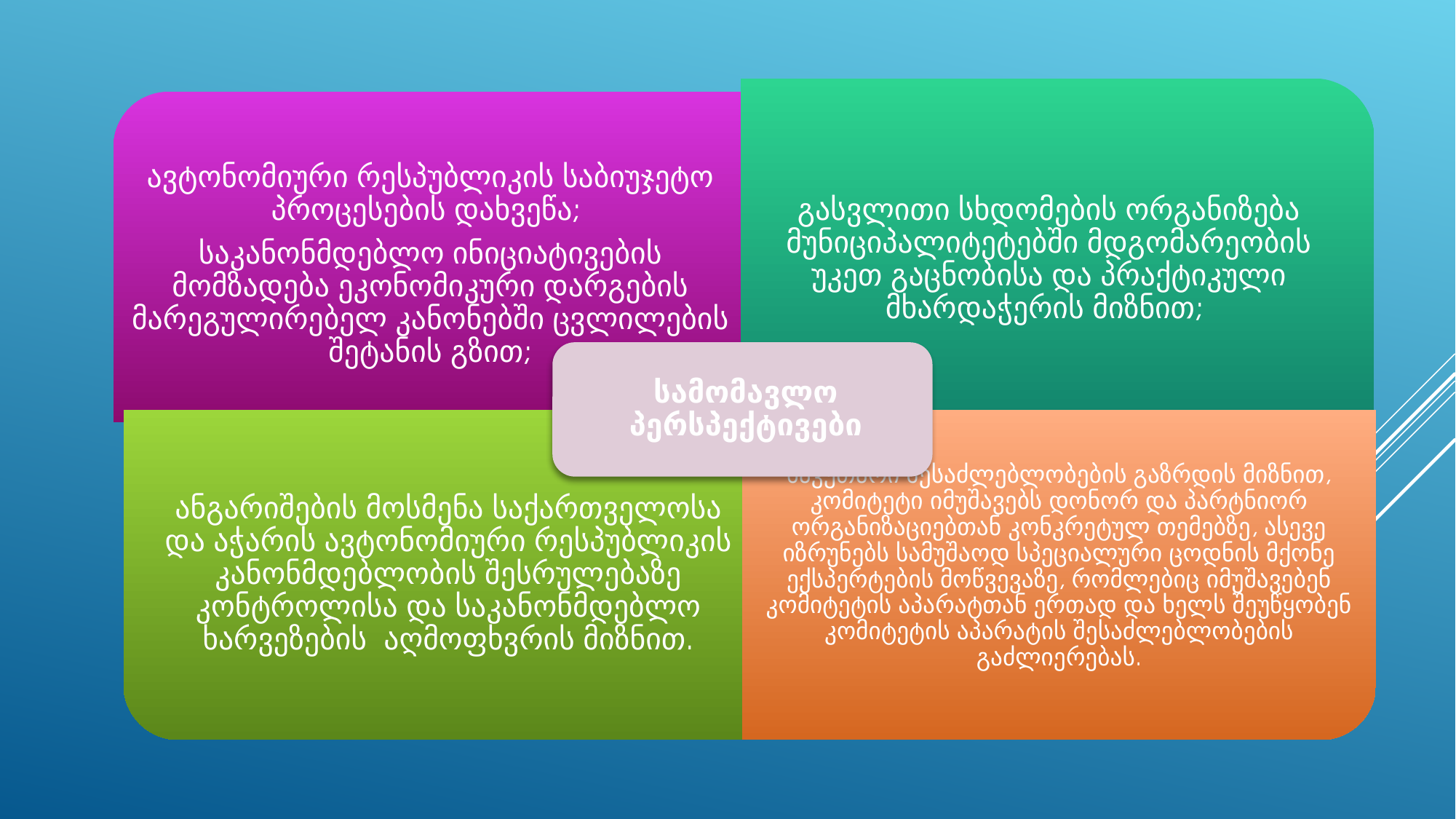

ავტონომიური რესპუბლიკის საბიუჯეტო პროცესების დახვეწა;
საკანონმდებლო ინიციატივების მომზადება ეკონომიკური დარგების მარეგულირებელ კანონებში ცვლილების შეტანის გზით;
გასვლითი სხდომების ორგანიზება მუნიციპალიტეტებში მდგომარეობის უკეთ გაცნობისა და პრაქტიკული მხარდაჭერის მიზნით;
ანგარიშების მოსმენა საქართველოსა და აჭარის ავტონომიური რესპუბლიკის კანონმდებლობის შესრულებაზე კონტროლისა და საკანონმდებლო ხარვეზების  აღმოფხვრის მიზნით.
საკუთარი შესაძლებლობების გაზრდის მიზნით, კომიტეტი იმუშავებს დონორ და პარტნიორ ორგანიზაციებთან კონკრეტულ თემებზე, ასევე იზრუნებს სამუშაოდ სპეციალური ცოდნის მქონე ექსპერტების მოწვევაზე, რომლებიც იმუშავებენ კომიტეტის აპარატთან ერთად და ხელს შეუწყობენ კომიტეტის აპარატის შესაძლებლობების გაძლიერებას.
სამომავლო პერსპექტივები